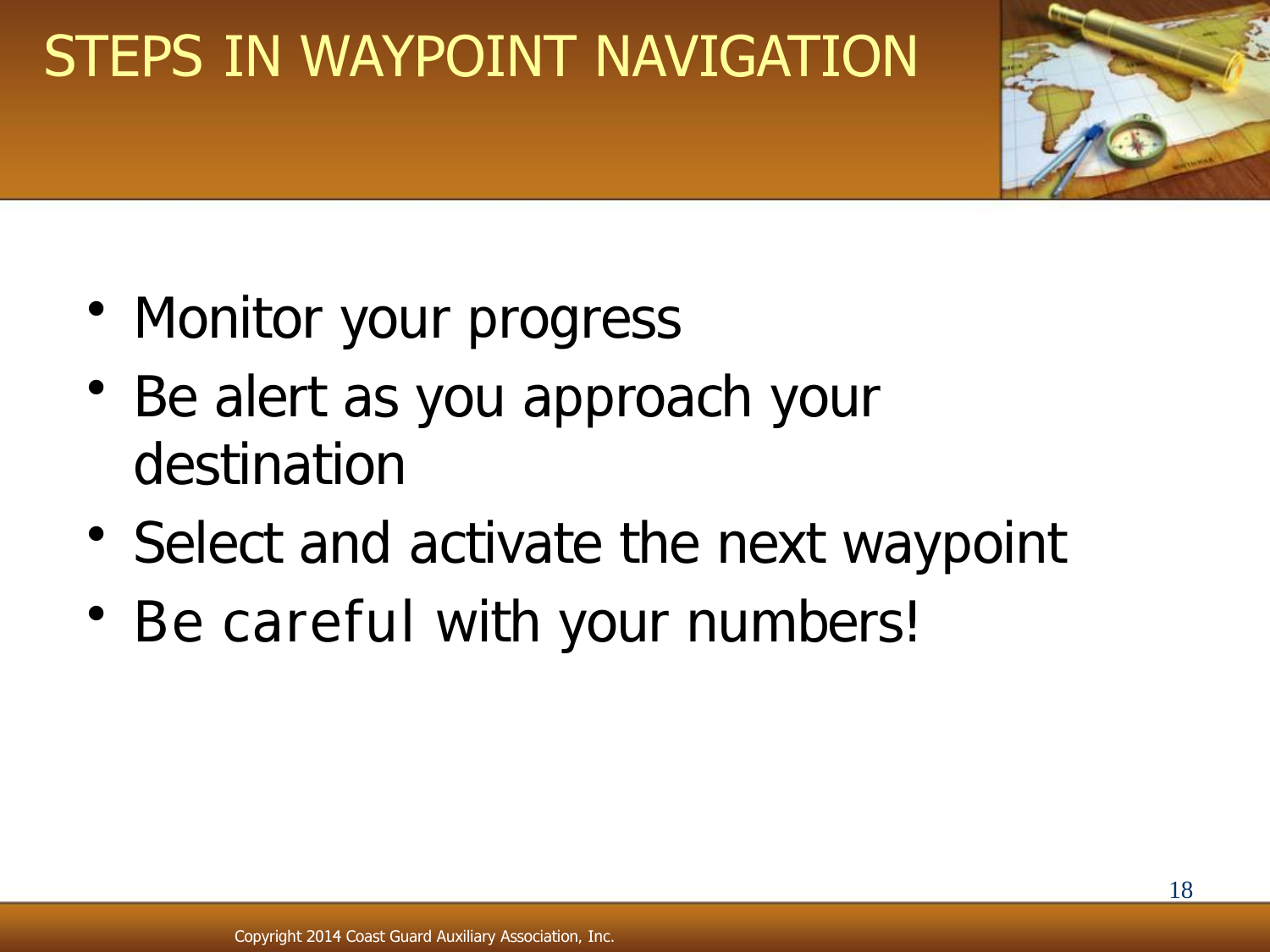

# Steps in Waypoint Navigation
Monitor your progress
Be alert as you approach your destination
Select and activate the next waypoint
Be careful with your numbers!
18